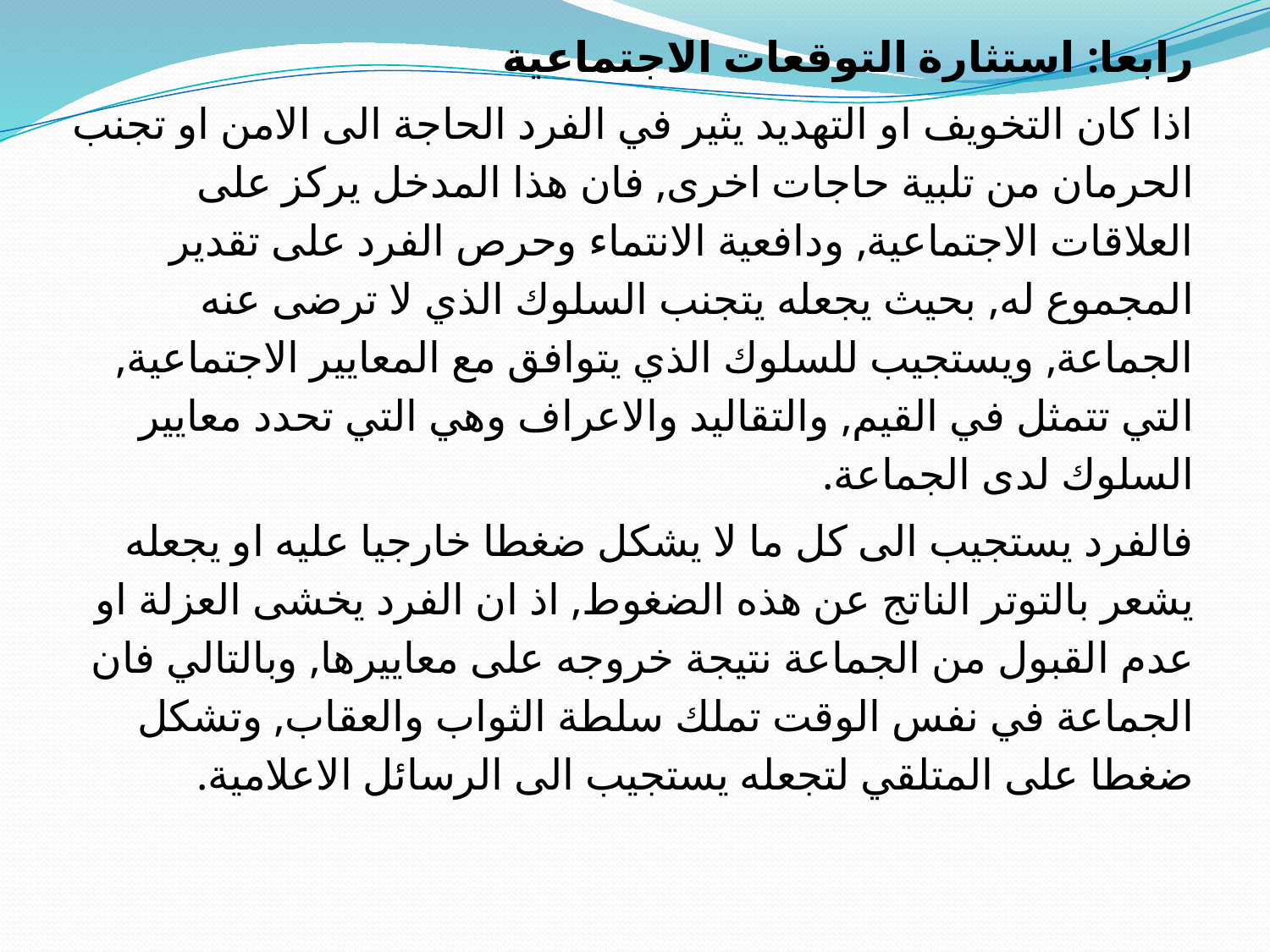

رابعا: استثارة التوقعات الاجتماعية
اذا كان التخويف او التهديد يثير في الفرد الحاجة الى الامن او تجنب الحرمان من تلبية حاجات اخرى, فان هذا المدخل يركز على العلاقات الاجتماعية, ودافعية الانتماء وحرص الفرد على تقدير المجموع له, بحيث يجعله يتجنب السلوك الذي لا ترضى عنه الجماعة, ويستجيب للسلوك الذي يتوافق مع المعايير الاجتماعية, التي تتمثل في القيم, والتقاليد والاعراف وهي التي تحدد معايير السلوك لدى الجماعة.
فالفرد يستجيب الى كل ما لا يشكل ضغطا خارجيا عليه او يجعله يشعر بالتوتر الناتج عن هذه الضغوط, اذ ان الفرد يخشى العزلة او عدم القبول من الجماعة نتيجة خروجه على معاييرها, وبالتالي فان الجماعة في نفس الوقت تملك سلطة الثواب والعقاب, وتشكل ضغطا على المتلقي لتجعله يستجيب الى الرسائل الاعلامية.